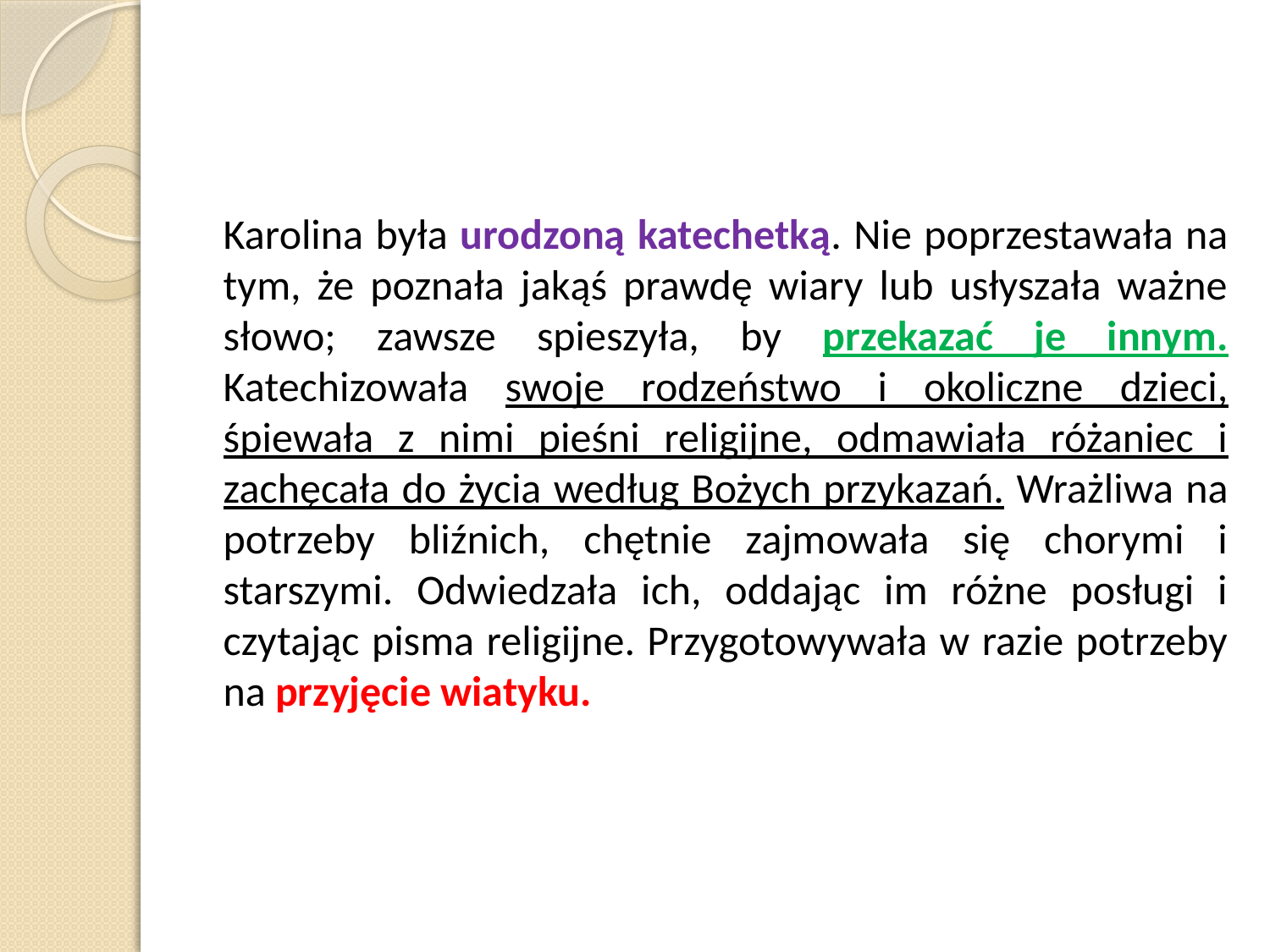

Karolina była urodzoną katechetką. Nie poprzestawała na tym, że poznała jakąś prawdę wiary lub usłyszała ważne słowo; zawsze spieszyła, by przekazać je innym. Katechizowała swoje rodzeństwo i okoliczne dzieci, śpiewała z nimi pieśni religijne, odmawiała różaniec i zachęcała do życia według Bożych przykazań. Wrażliwa na potrzeby bliźnich, chętnie zajmowała się chorymi i starszymi. Odwiedzała ich, oddając im różne posługi i czytając pisma religijne. Przygotowywała w razie potrzeby na przyjęcie wiatyku.